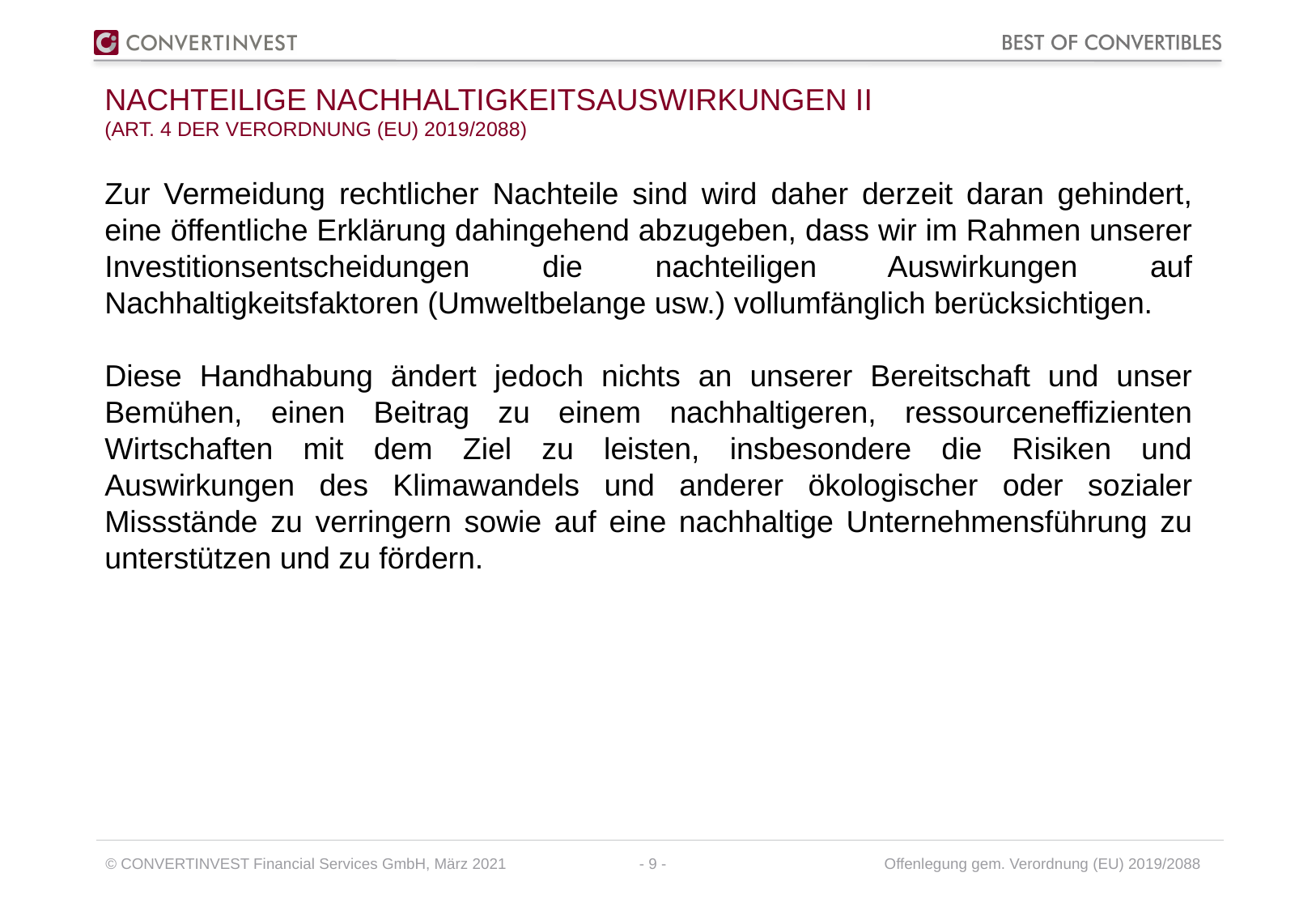

# Nachteilige Nachhaltigkeitsauswirkungen II (Art. 4 der Verordnung (EU) 2019/2088)
Zur Vermeidung rechtlicher Nachteile sind wird daher derzeit daran gehindert, eine öffentliche Erklärung dahingehend abzugeben, dass wir im Rahmen unserer Investitionsentscheidungen die nachteiligen Auswirkungen auf Nachhaltigkeitsfaktoren (Umweltbelange usw.) vollumfänglich berücksichtigen.

Diese Handhabung ändert jedoch nichts an unserer Bereitschaft und unser Bemühen, einen Beitrag zu einem nachhaltigeren, ressourceneffizienten Wirtschaften mit dem Ziel zu leisten, insbesondere die Risiken und Auswirkungen des Klimawandels und anderer ökologischer oder sozialer Missstände zu verringern sowie auf eine nachhaltige Unternehmensführung zu unterstützen und zu fördern.